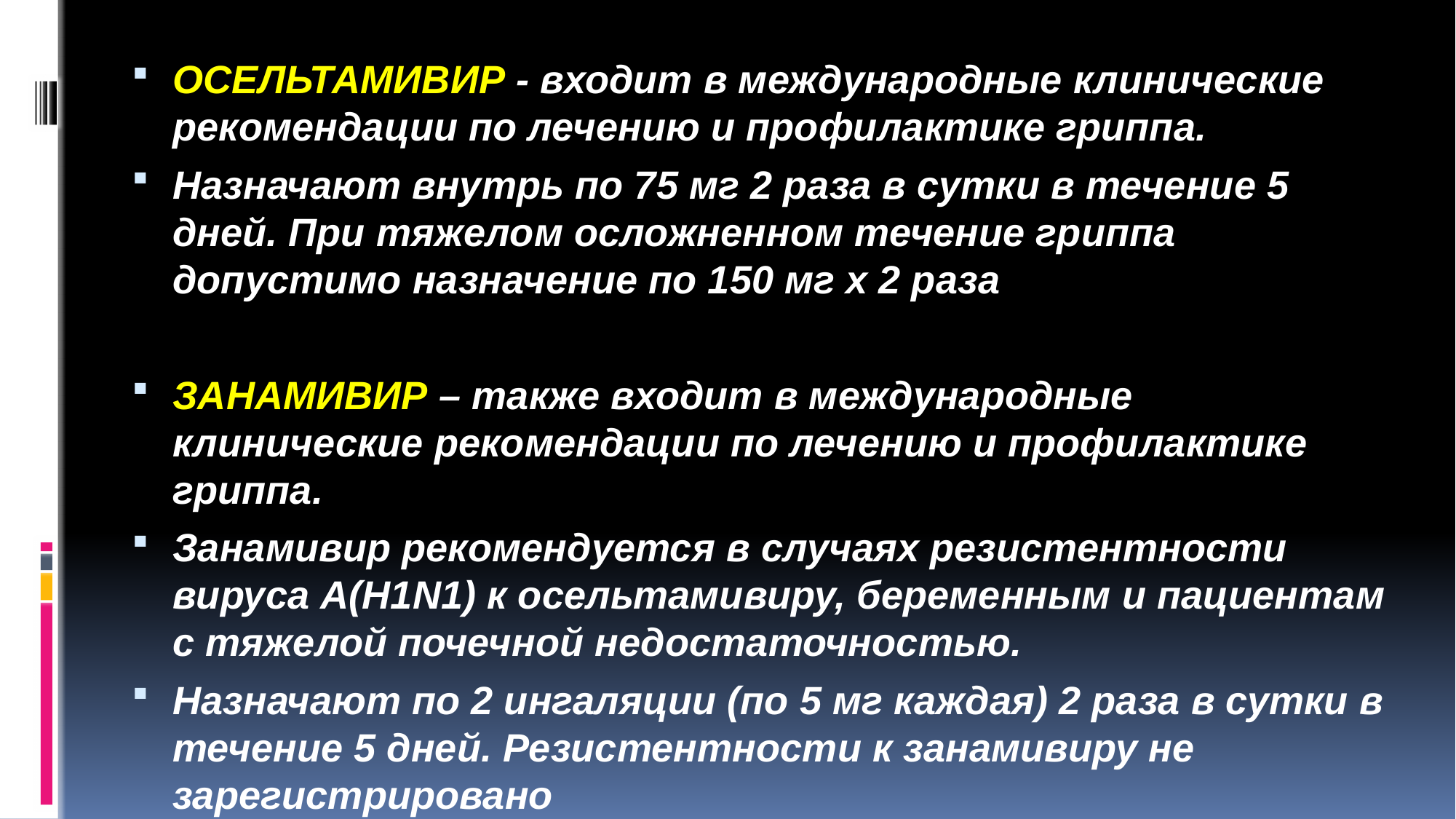

#
ОСЕЛЬТАМИВИР - входит в международные клинические рекомендации по лечению и профилактике гриппа.
Назначают внутрь по 75 мг 2 раза в сутки в течение 5 дней. При тяжелом осложненном течение гриппа допустимо назначение по 150 мг х 2 раза

ЗАНАМИВИР – также входит в международные клинические рекомендации по лечению и профилактике гриппа.
Занамивир рекомендуется в случаях резистентности вируса A(H1N1) к осельтамивиру, беременным и пациентам с тяжелой почечной недостаточностью.
Назначают по 2 ингаляции (по 5 мг каждая) 2 раза в сутки в течение 5 дней. Резистентности к занамивиру не зарегистрировано